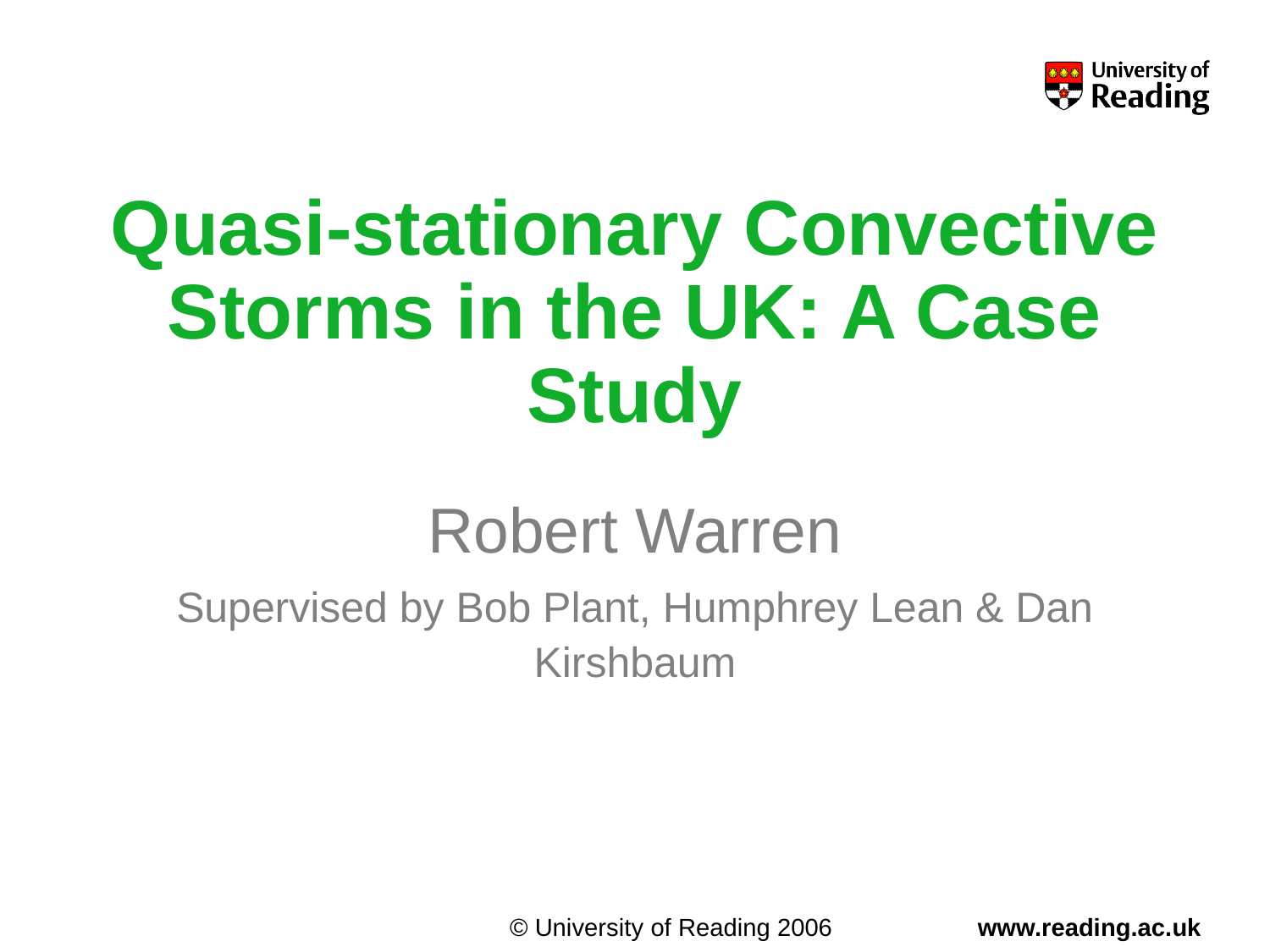

# Quasi-stationary Convective Storms in the UK: A Case Study
Robert Warren
Supervised by Bob Plant, Humphrey Lean & Dan Kirshbaum